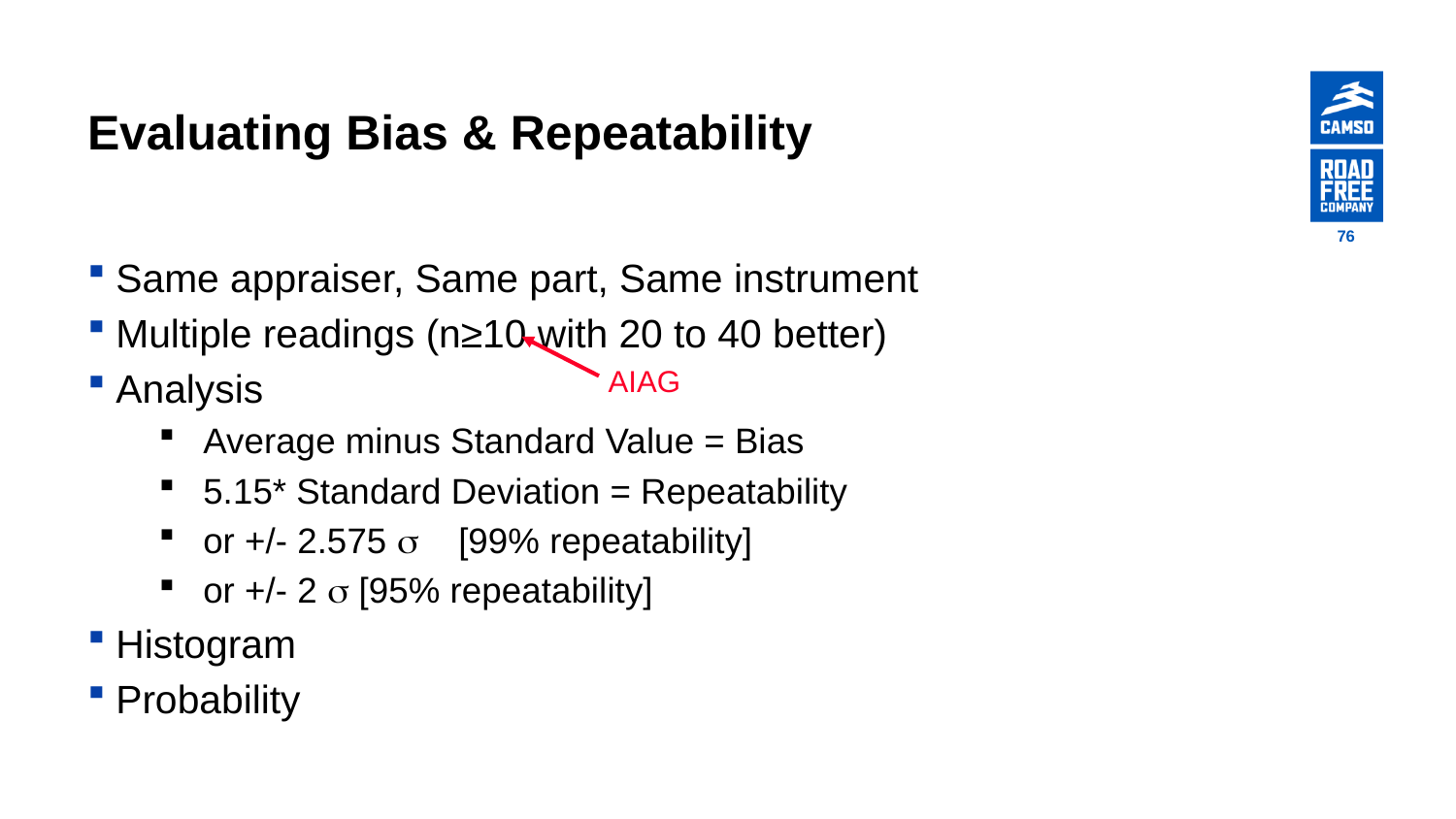

# Evaluating Bias & Repeatability
76
Same appraiser, Same part, Same instrument
Multiple readings (n≥10 with 20 to 40 better)
Analysis
Average minus Standard Value = Bias
5.15* Standard Deviation = Repeatability
or +/- 2.575 σ    [99% repeatability]
or +/- 2 σ [95% repeatability]
Histogram
Probability

AIAG